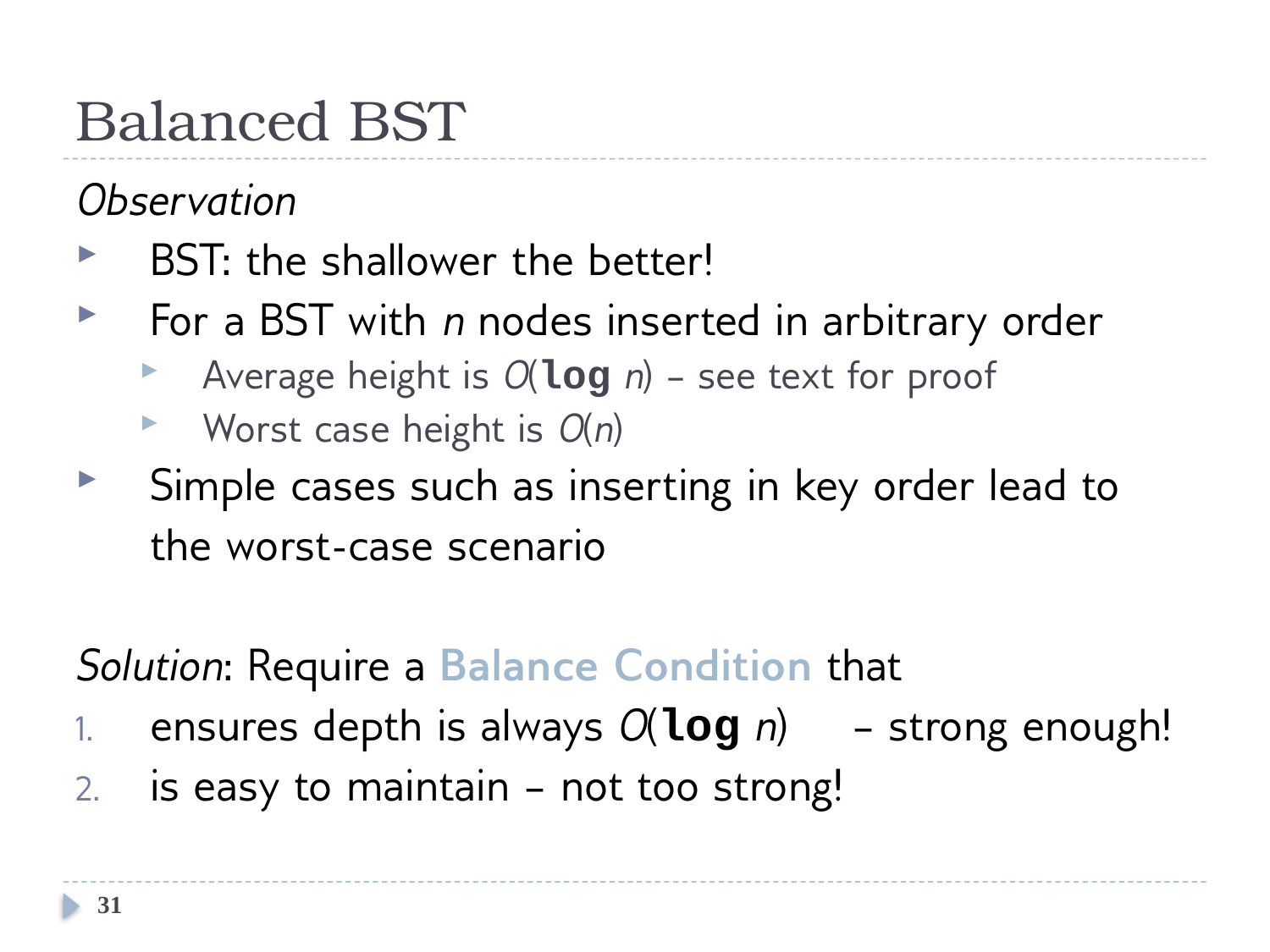

# Balanced BST
Observation
BST: the shallower the better!
For a BST with n nodes inserted in arbitrary order
Average height is O(log n) – see text for proof
Worst case height is O(n)
Simple cases such as inserting in key order lead to
	the worst-case scenario

Solution: Require a Balance Condition that
ensures depth is always O(log n)     – strong enough!
is easy to maintain – not too strong!
31